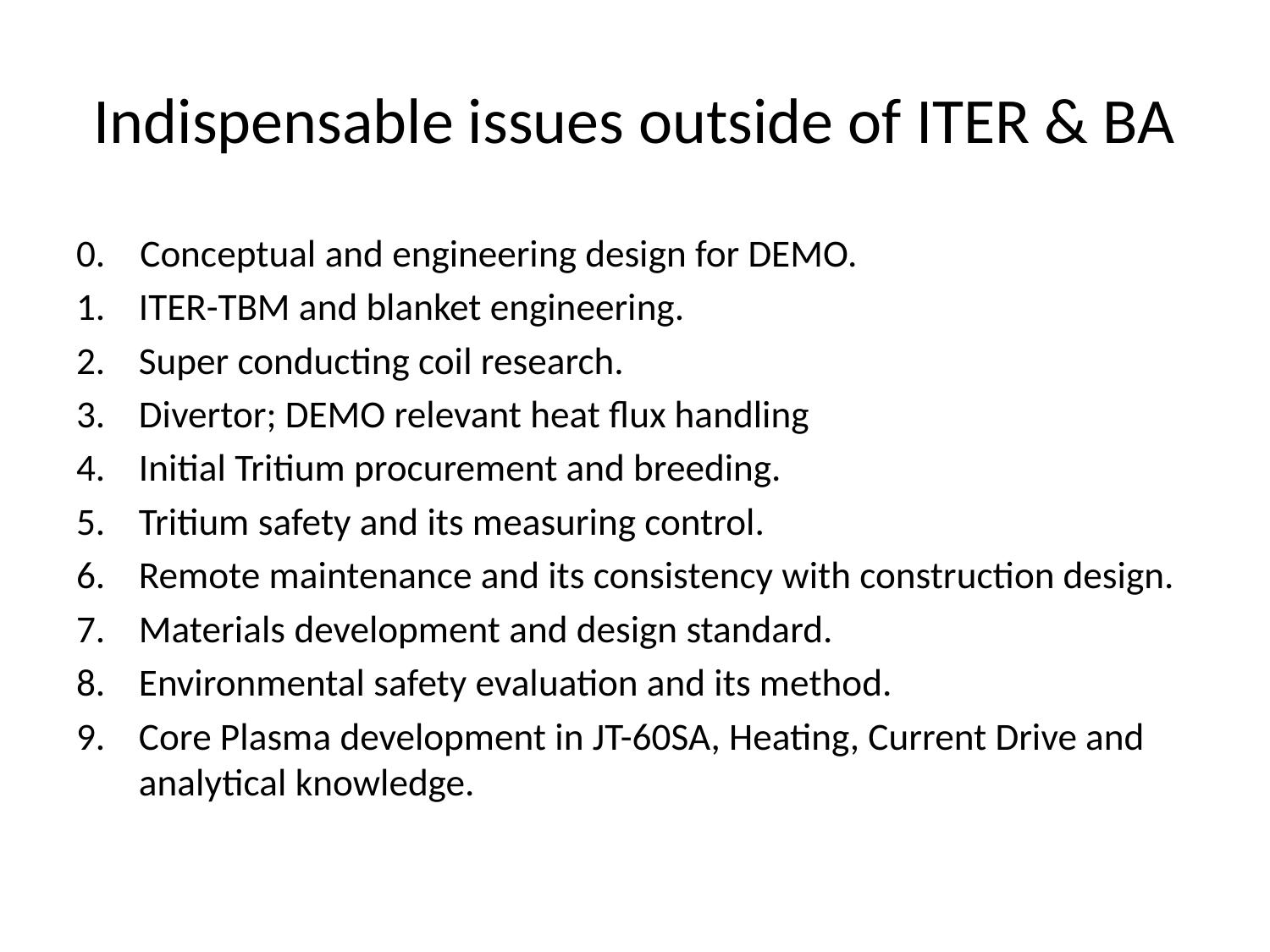

# Indispensable issues outside of ITER & BA
0.    Conceptual and engineering design for DEMO.
ITER-TBM and blanket engineering.
Super conducting coil research.
Divertor; DEMO relevant heat flux handling
Initial Tritium procurement and breeding.
Tritium safety and its measuring control.
Remote maintenance and its consistency with construction design.
Materials development and design standard.
Environmental safety evaluation and its method.
Core Plasma development in JT-60SA, Heating, Current Drive and analytical knowledge.